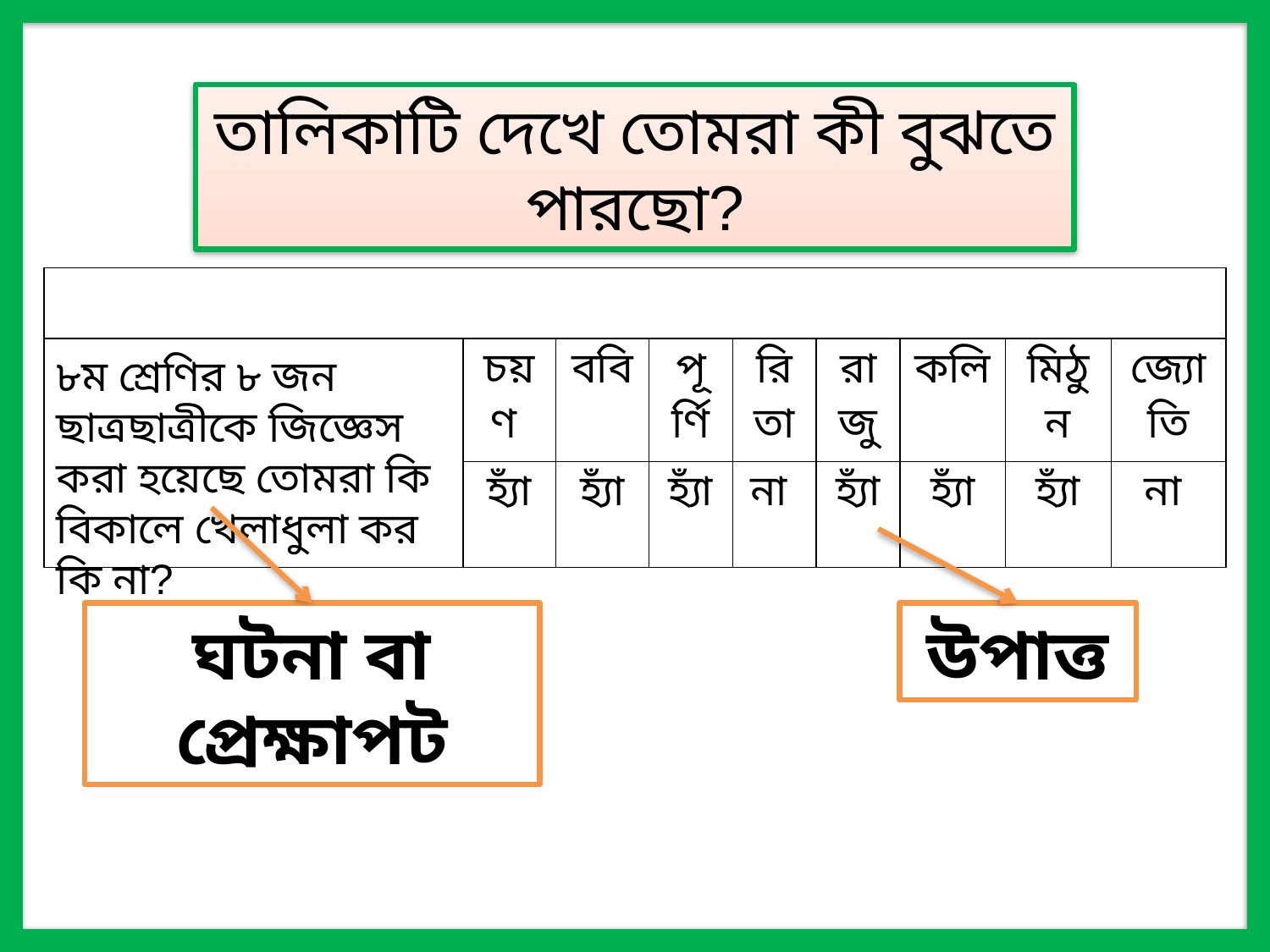

তালিকাটি দেখে তোমরা কী বুঝতে পারছো?
|  |  |  |  |  |  |  |  |  |
| --- | --- | --- | --- | --- | --- | --- | --- | --- |
|  | চয়ণ | ববি | পূর্ণি | রিতা | রাজু | কলি | মিঠুন | জ্যোতি |
|  | হ্যাঁ | হ্যাঁ | হ্যাঁ | না | হ্যাঁ | হ্যাঁ | হ্যাঁ | না |
৮ম শ্রেণির ৮ জন ছাত্রছাত্রীকে জিজ্ঞেস করা হয়েছে তোমরা কি বিকালে খেলাধুলা কর কি না?
ঘটনা বা প্রেক্ষাপট
উপাত্ত